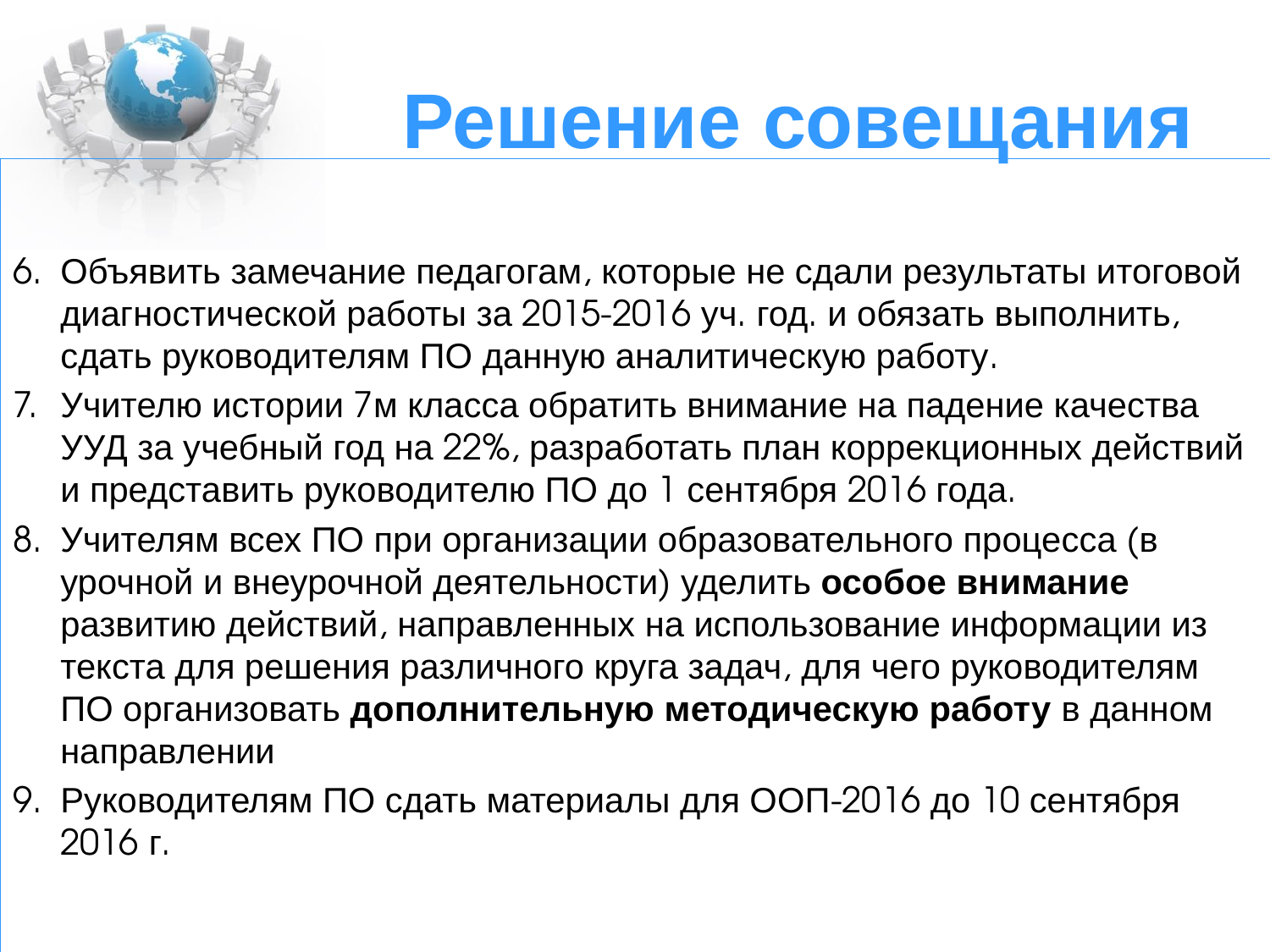

# Решение совещания
Объявить замечание педагогам, которые не сдали результаты итоговой диагностической работы за 2015-2016 уч. год. и обязать выполнить, сдать руководителям ПО данную аналитическую работу.
Учителю истории 7м класса обратить внимание на падение качества УУД за учебный год на 22%, разработать план коррекционных действий и представить руководителю ПО до 1 сентября 2016 года.
Учителям всех ПО при организации образовательного процесса (в урочной и внеурочной деятельности) уделить особое внимание развитию действий, направленных на использование информации из текста для решения различного круга задач, для чего руководителям ПО организовать дополнительную методическую работу в данном направлении
Руководителям ПО сдать материалы для ООП-2016 до 10 сентября 2016 г.